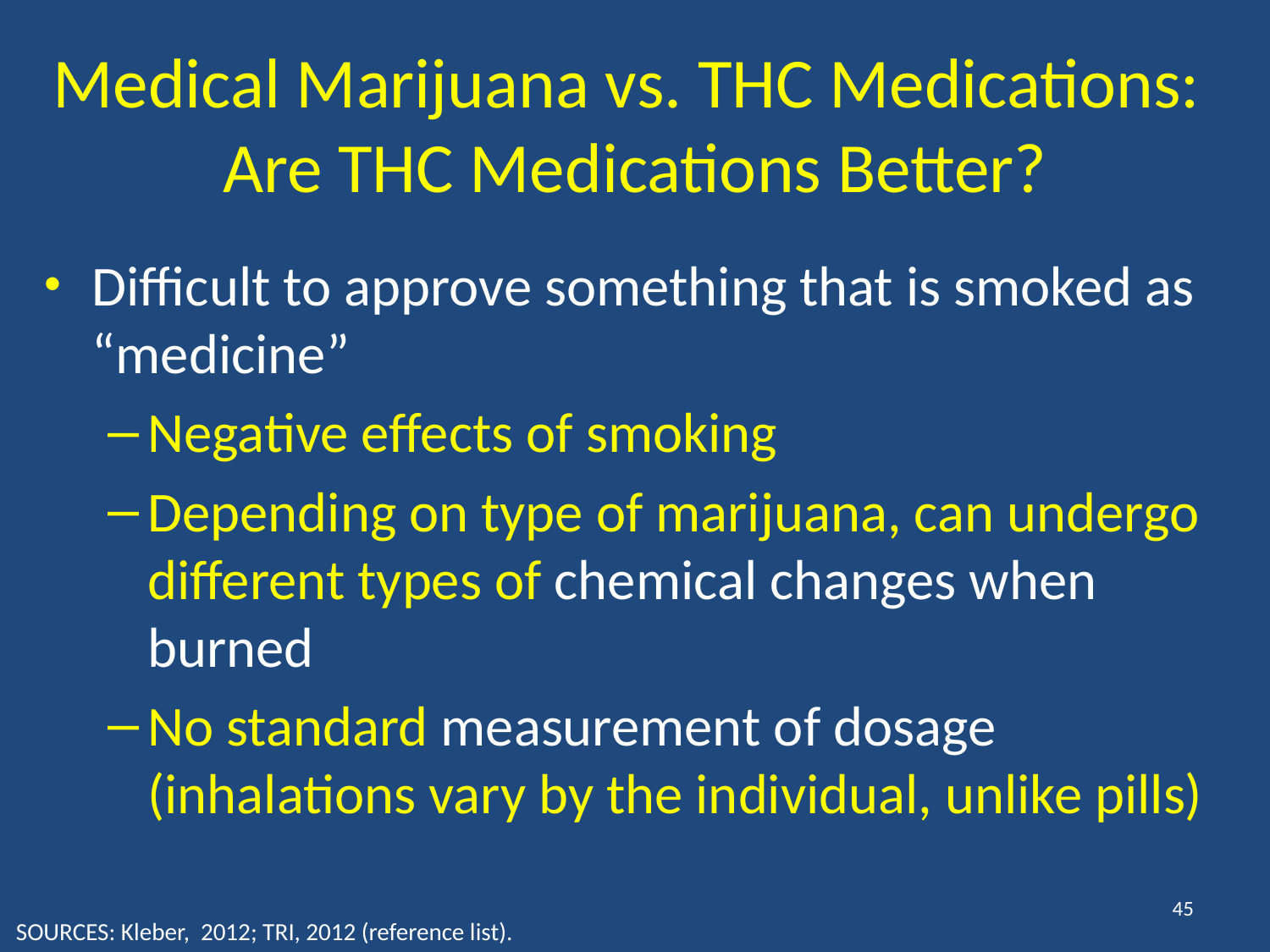

# Medical Marijuana vs. THC Medications: Are THC Medications Better?
Difficult to approve something that is smoked as “medicine”
Negative effects of smoking
Depending on type of marijuana, can undergo different types of chemical changes when burned
No standard measurement of dosage (inhalations vary by the individual, unlike pills)

45
SOURCES: Kleber,  2012; TRI, 2012 (reference list).